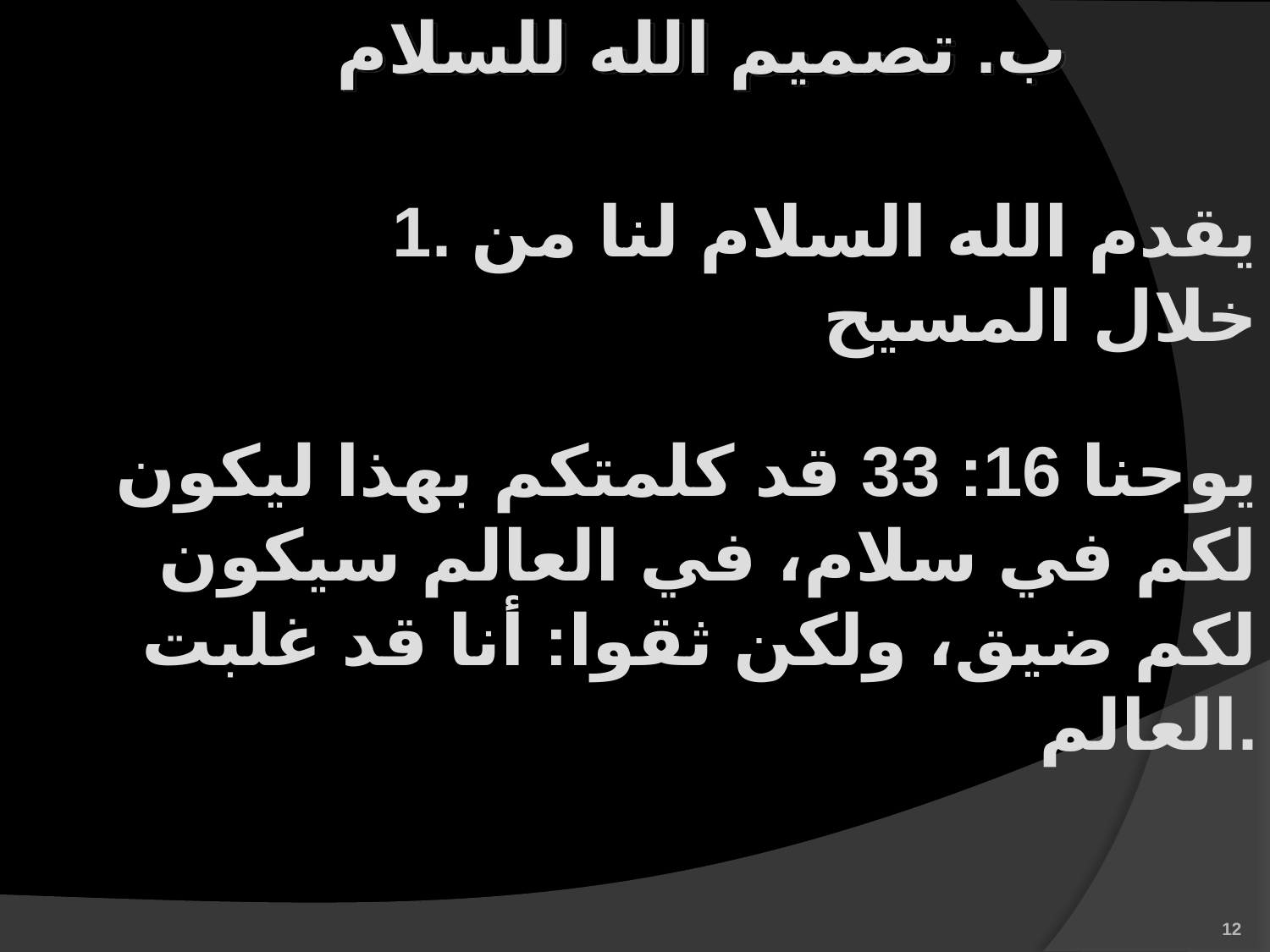

ب. تصميم الله للسلام
1. يقدم الله السلام لنا من خلال المسيح
	يوحنا 16: 33 قد كلمتكم بهذا ليكون لكم في سلام، في العالم سيكون لكم ضيق، ولكن ثقوا: أنا قد غلبت العالم.
12